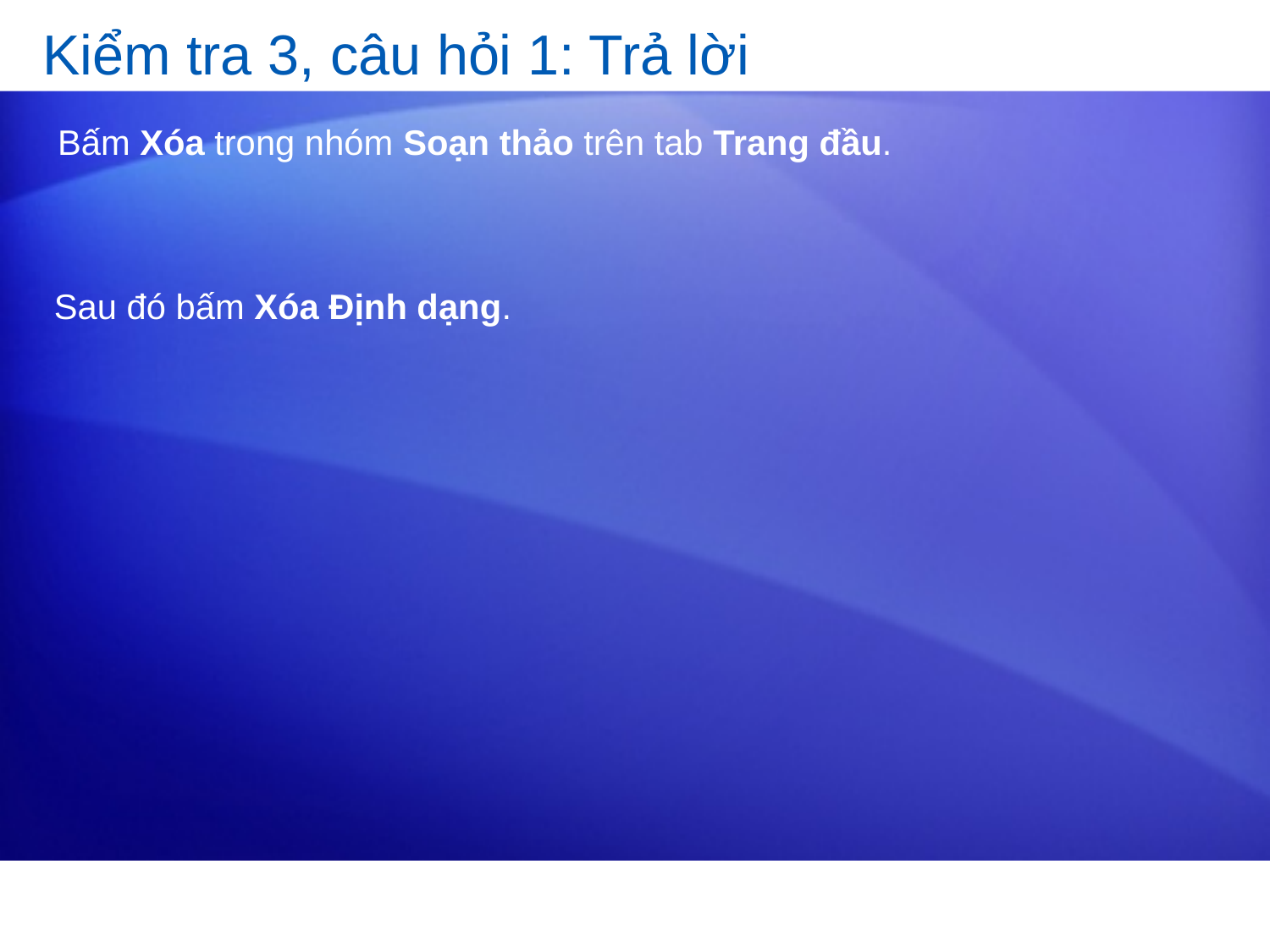

# Kiểm tra 3, câu hỏi 1: Trả lời
Bấm Xóa trong nhóm Soạn thảo trên tab Trang đầu.
Sau đó bấm Xóa Định dạng.